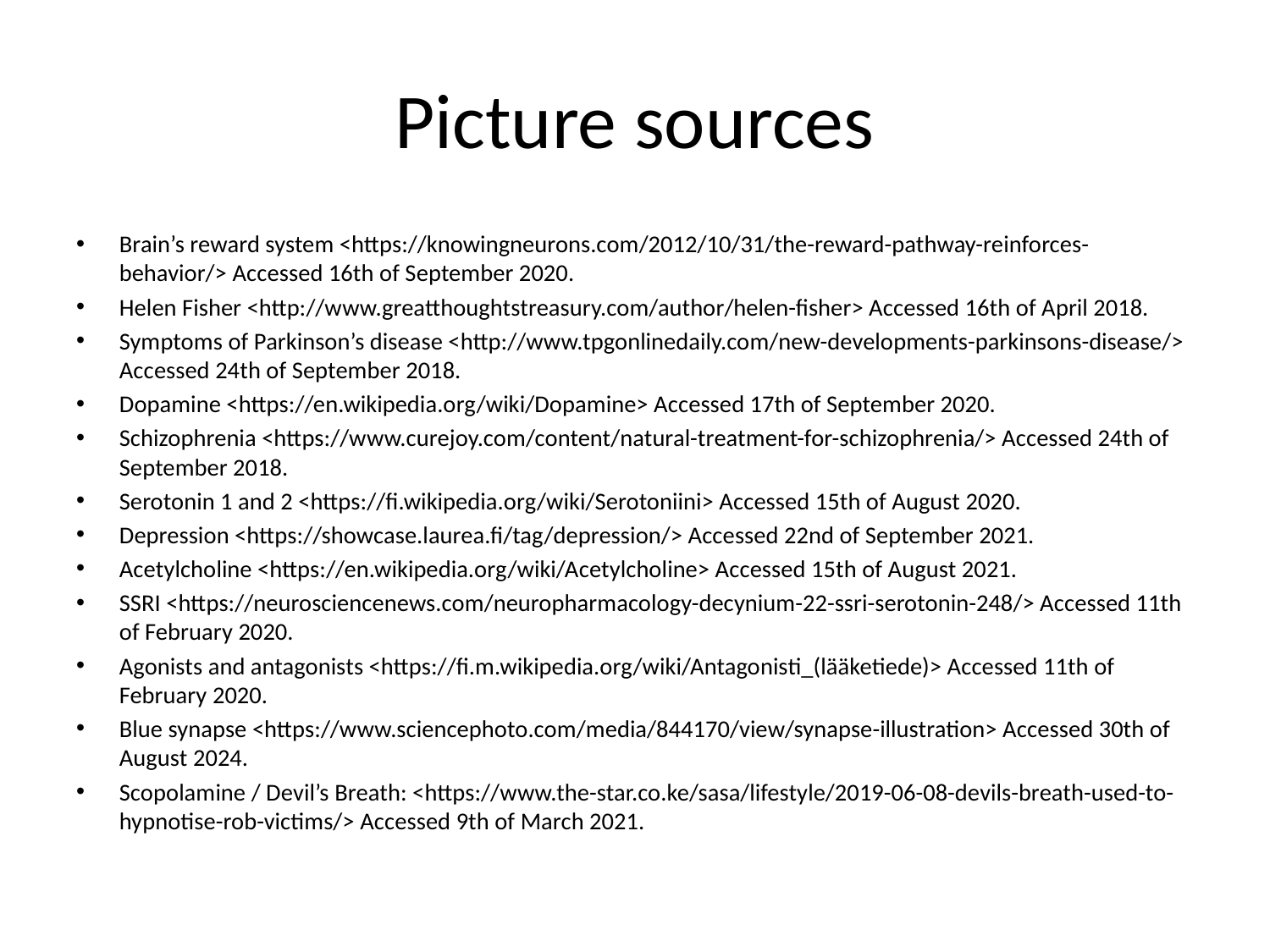

# Picture sources
Brain’s reward system <https://knowingneurons.com/2012/10/31/the-reward-pathway-reinforces-behavior/> Accessed 16th of September 2020.
Helen Fisher <http://www.greatthoughtstreasury.com/author/helen-fisher> Accessed 16th of April 2018.
Symptoms of Parkinson’s disease <http://www.tpgonlinedaily.com/new-developments-parkinsons-disease/> Accessed 24th of September 2018.
Dopamine <https://en.wikipedia.org/wiki/Dopamine> Accessed 17th of September 2020.
Schizophrenia <https://www.curejoy.com/content/natural-treatment-for-schizophrenia/> Accessed 24th of September 2018.
Serotonin 1 and 2 <https://fi.wikipedia.org/wiki/Serotoniini> Accessed 15th of August 2020.
Depression <https://showcase.laurea.fi/tag/depression/> Accessed 22nd of September 2021.
Acetylcholine <https://en.wikipedia.org/wiki/Acetylcholine> Accessed 15th of August 2021.
SSRI <https://neurosciencenews.com/neuropharmacology-decynium-22-ssri-serotonin-248/> Accessed 11th of February 2020.
Agonists and antagonists <https://fi.m.wikipedia.org/wiki/Antagonisti_(lääketiede)> Accessed 11th of February 2020.
Blue synapse <https://www.sciencephoto.com/media/844170/view/synapse-illustration> Accessed 30th of August 2024.
Scopolamine / Devil’s Breath: <https://www.the-star.co.ke/sasa/lifestyle/2019-06-08-devils-breath-used-to-hypnotise-rob-victims/> Accessed 9th of March 2021.